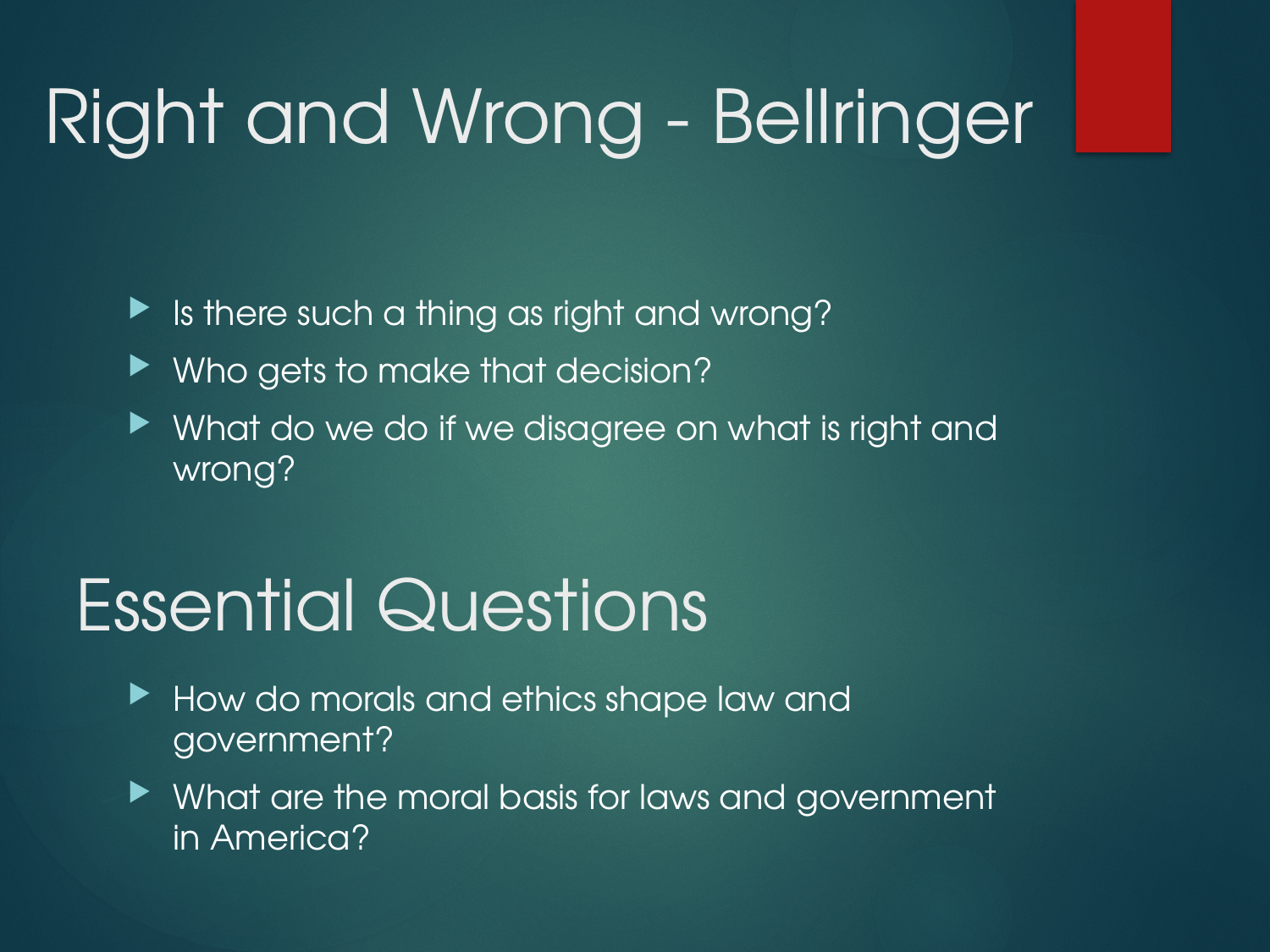

# Right and Wrong - Bellringer
Is there such a thing as right and wrong?
Who gets to make that decision?
What do we do if we disagree on what is right and wrong?

How do morals and ethics shape law and government?
What are the moral basis for laws and government in America?

Essential Questions